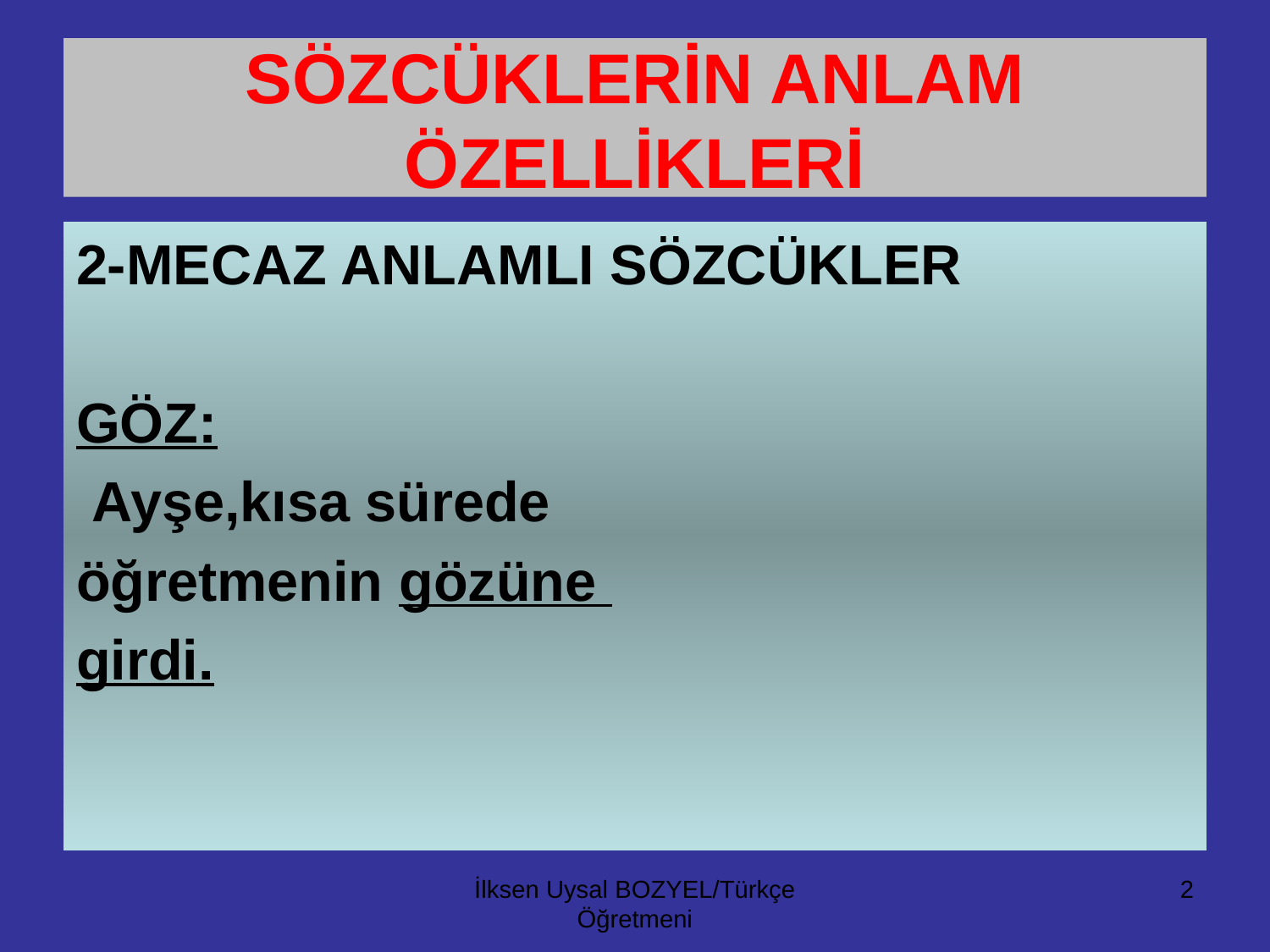

# SÖZCÜKLERİN ANLAM ÖZELLİKLERİ
1- GERÇEK ANLAMLI SÖZCÜKLER

  GÖZ :
 Gözüme toz kaçtı.
2-MECAZ ANLAMLI SÖZCÜKLER

GÖZ:
 Ayşe,kısa sürede
öğretmenin gözüne
girdi.
İlksen Uysal BOZYEL/Türkçe Öğretmeni
2